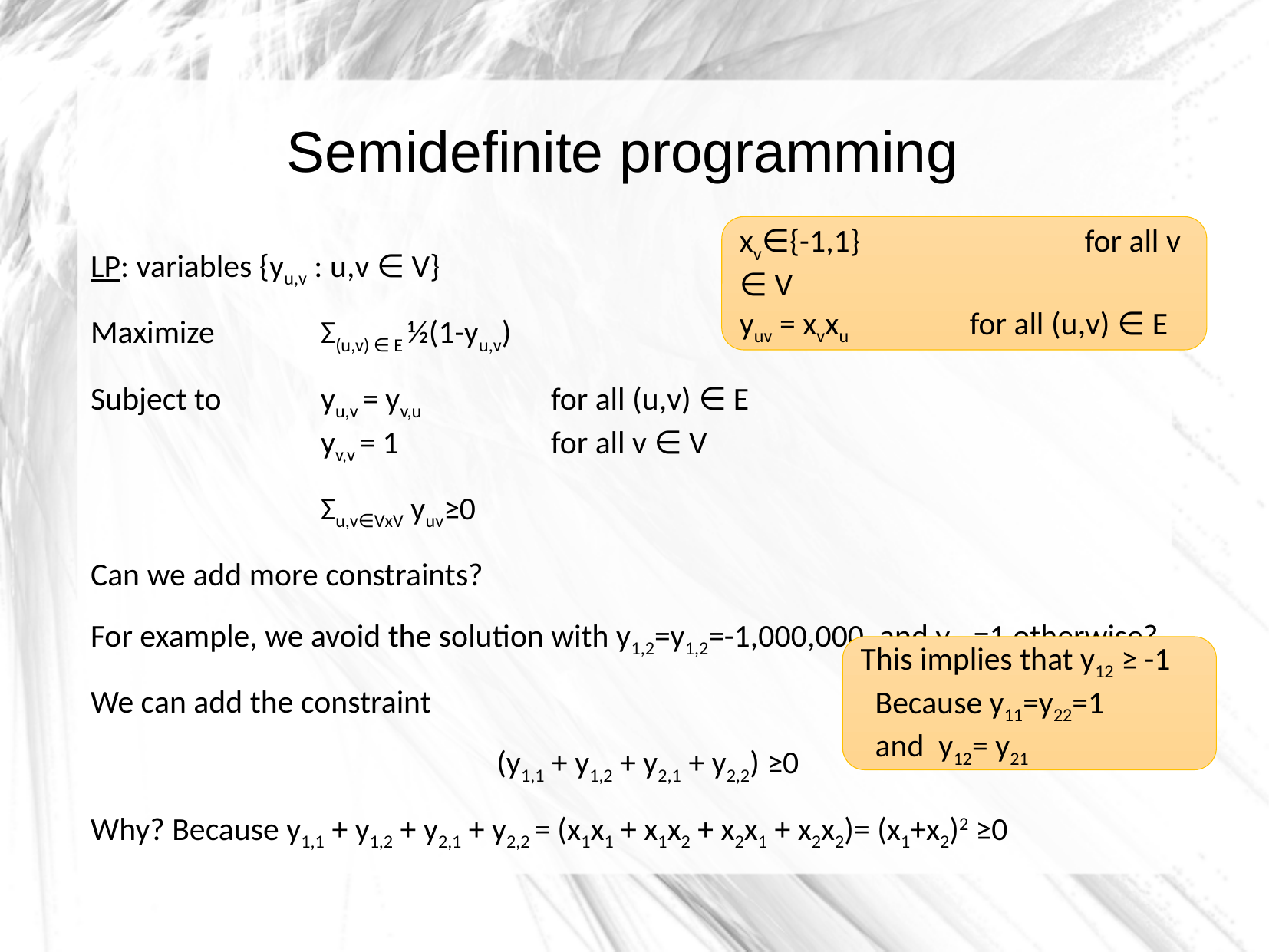

Semidefinite programming
xv∈{-1,1}		for all v ∈ V
yuv = xvxu		for all (u,v) ∈ E
LP: variables {yu,v : u,v ∈ V}
Maximize 	Σ(u,v) ∈ E ½(1-yu,v)
Subject to 	yu,v = yv,u		for all (u,v) ∈ E
		yv,v = 1		for all v ∈ V
		Σu,v∈VxV yuv≥0
Can we add more constraints?
For example, we avoid the solution with y1,2=y1,2=-1,000,000, and yu,v=1 otherwise?
We can add the constraint
(y1,1 + y1,2 + y2,1 + y2,2) ≥0
Why? Because y1,1 + y1,2 + y2,1 + y2,2 = (x1x1 + x1x2 + x2x1 + x2x2)= (x1+x2)2 ≥0

This implies that y12 ≥ -1
  Because y11=y22=1
  and  y12= y21